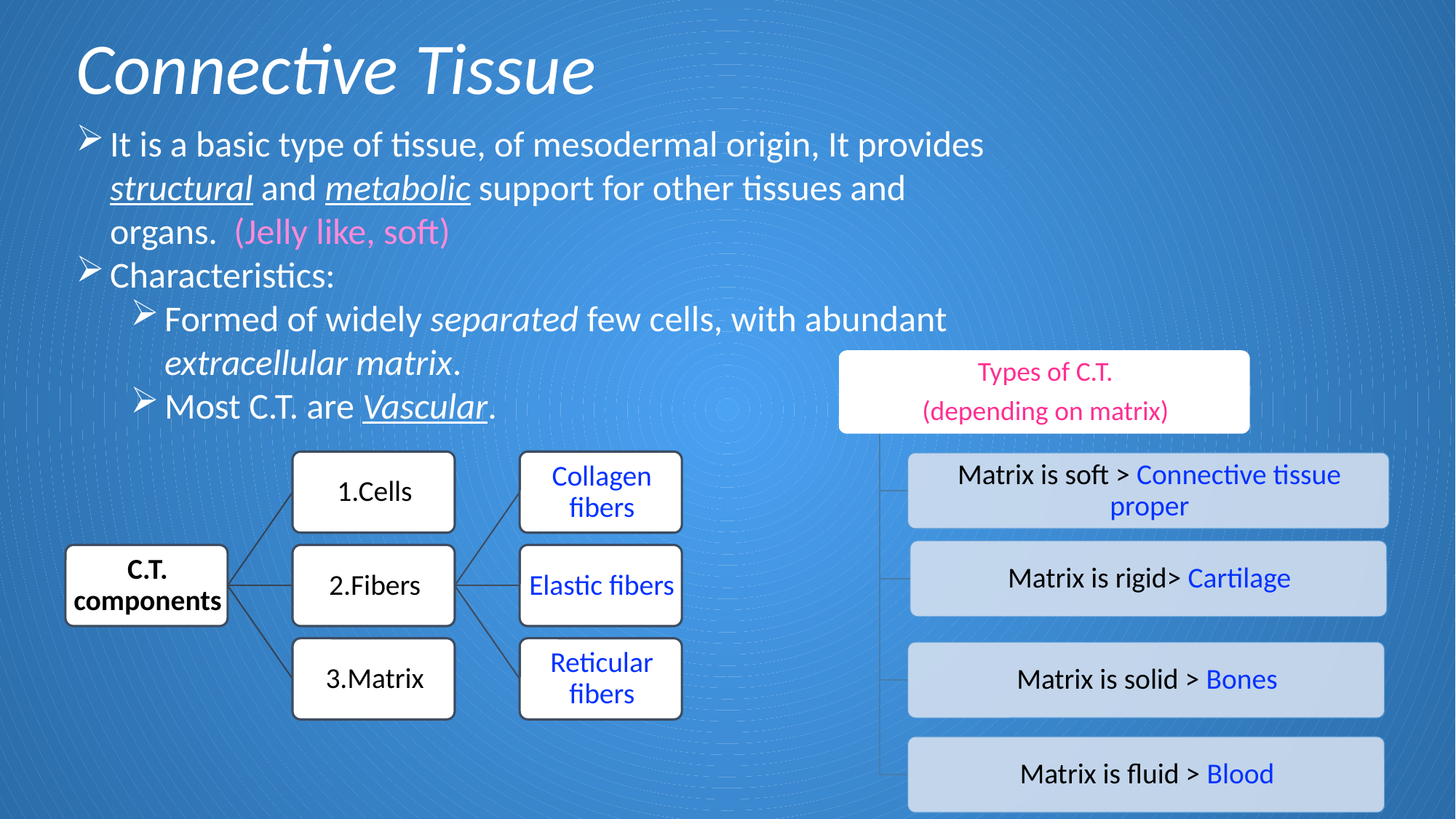

Connective Tissue
It is a basic type of tissue, of mesodermal origin, It provides structural and metabolic support for other tissues and organs.  (Jelly like, soft)
Characteristics:
Formed of widely separated few cells, with abundant extracellular matrix.
Most C.T. are Vascular.
Types of C.T.
(depending on matrix)
Matrix is soft > Connective tissue proper
Matrix is rigid> Cartilage
Matrix is solid > Bones
Matrix is fluid > Blood
C.T. components

1.Cells

2.Fibers

Collagen fibers

Elastic fibers

Reticular fibers

3.Matrix